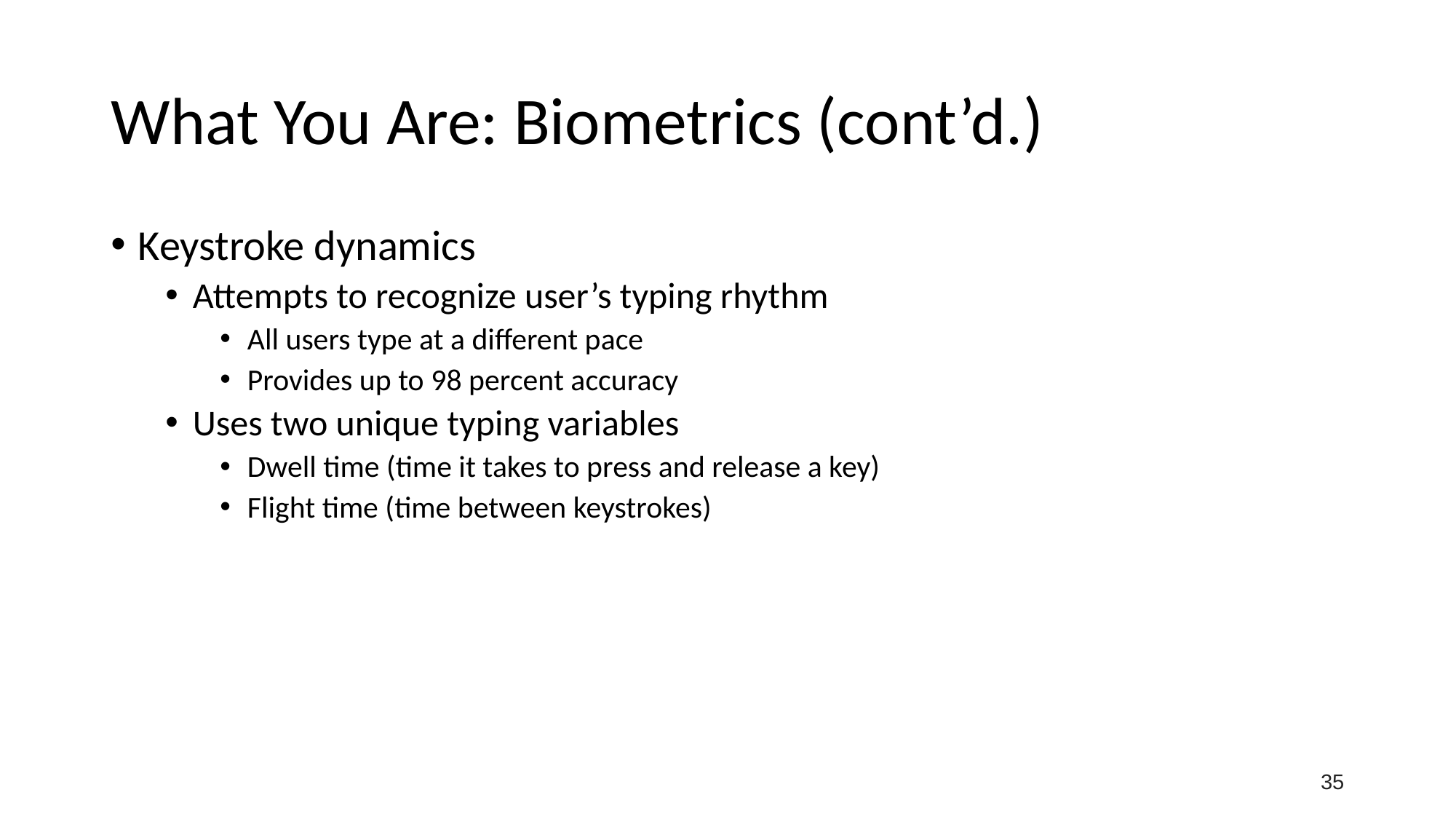

# What You Are: Biometrics (cont’d.)
Keystroke dynamics
Attempts to recognize user’s typing rhythm
All users type at a different pace
Provides up to 98 percent accuracy
Uses two unique typing variables
Dwell time (time it takes to press and release a key)
Flight time (time between keystrokes)

35